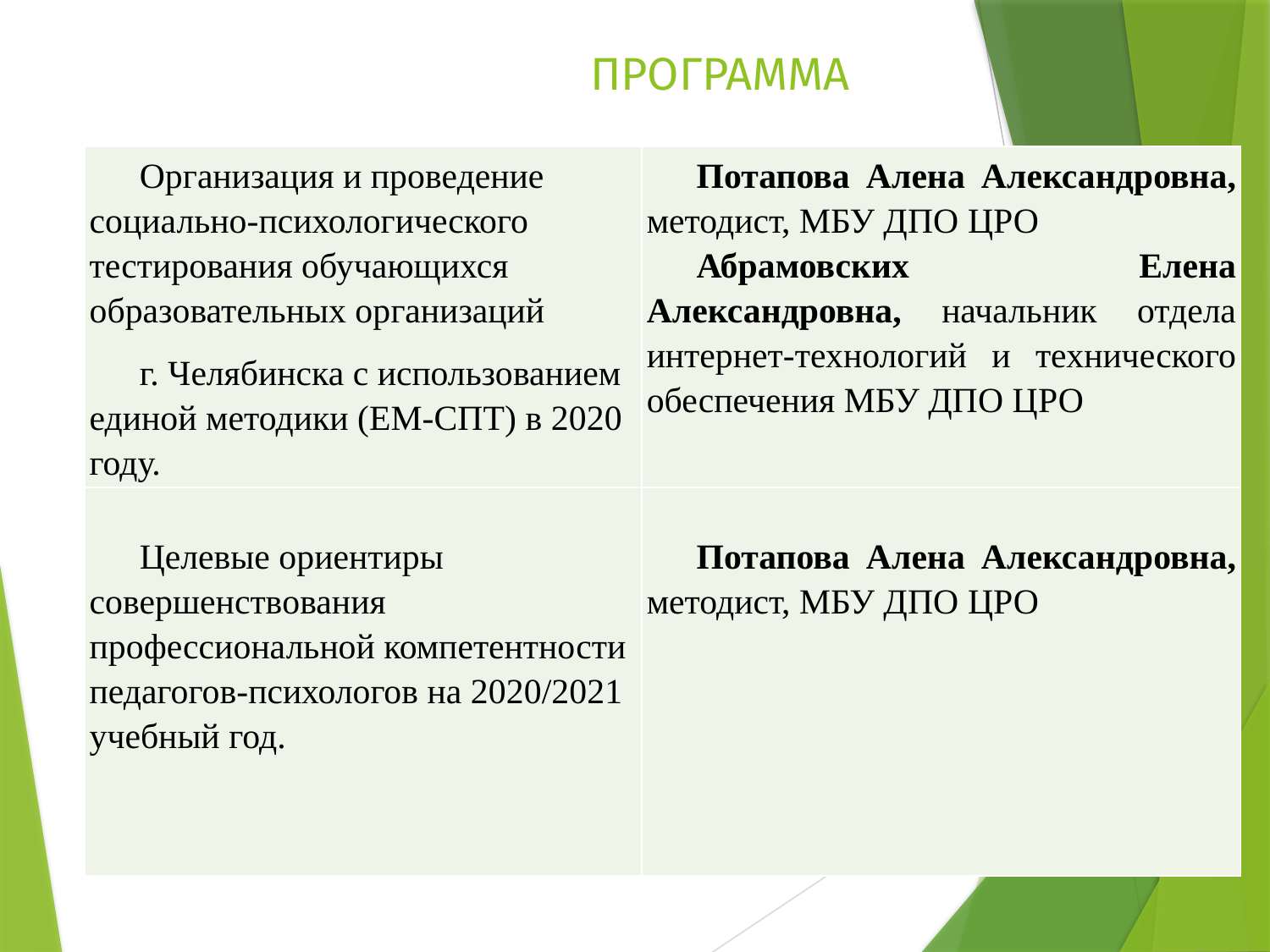

# ПРОГРАММА
| Организация и проведение социально-психологического тестирования обучающихся образовательных организаций г. Челябинска с использованием единой методики (ЕМ-СПТ) в 2020 году. | Потапова Алена Александровна, методист, МБУ ДПО ЦРО Абрамовских Елена Александровна, начальник отдела интернет-технологий и технического обеспечения МБУ ДПО ЦРО |
| --- | --- |
| Целевые ориентиры совершенствования профессиональной компетентности педагогов-психологов на 2020/2021 учебный год. | Потапова Алена Александровна, методист, МБУ ДПО ЦРО |